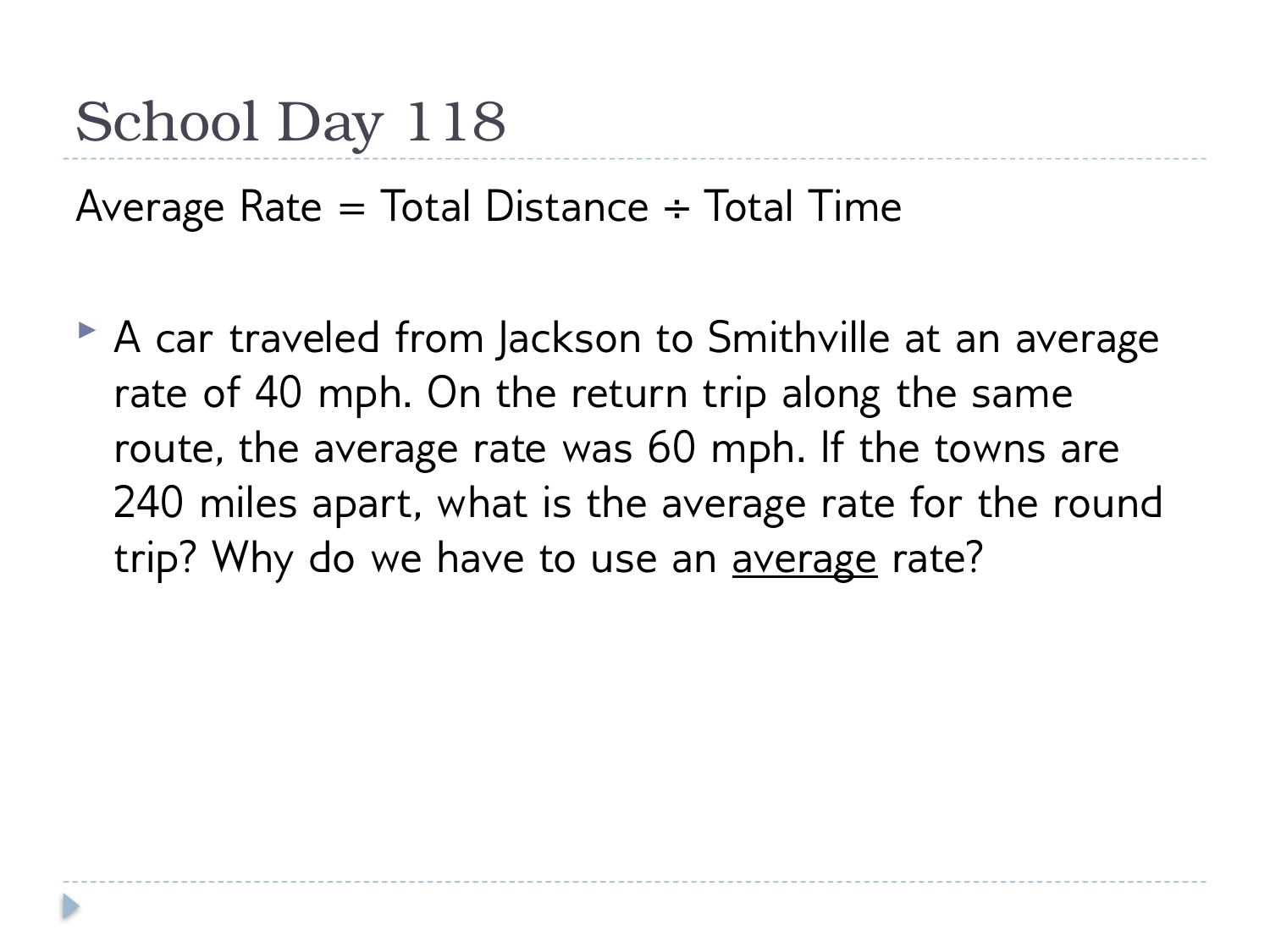

# School Day 118
Average Rate = Total Distance ÷ Total Time

A car traveled from Jackson to Smithville at an average rate of 40 mph. On the return trip along the same route, the average rate was 60 mph. If the towns are 240 miles apart, what is the average rate for the round trip? Why do we have to use an average rate?